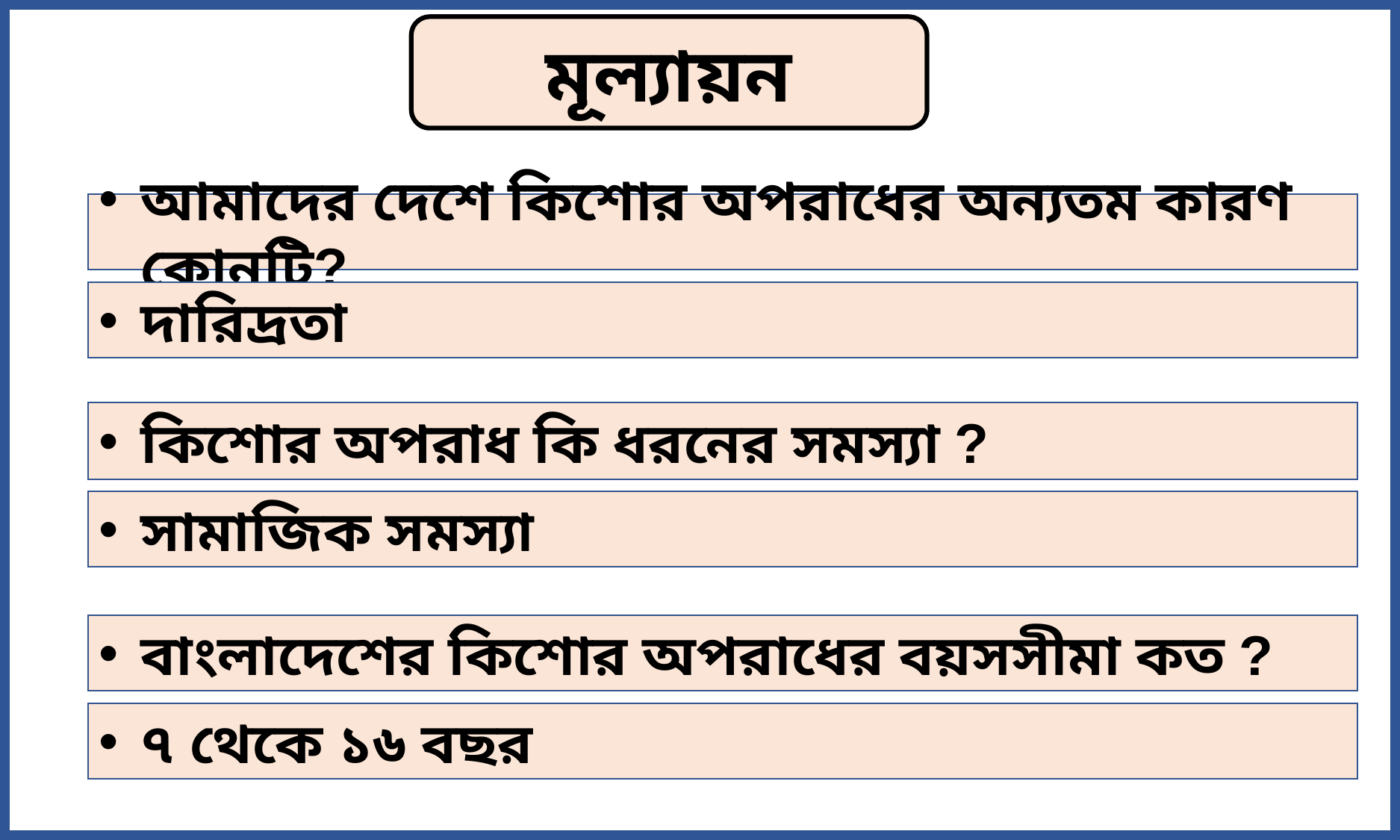

মূল্যায়ন
আমাদের দেশে কিশোর অপরাধের অন্যতম কারণ কোনটি?
দারিদ্রতা
কিশোর অপরাধ কি ধরনের সমস্যা ?
সামাজিক সমস্যা
বাংলাদেশের কিশোর অপরাধের বয়সসীমা কত ?
৭ থেকে ১৬ বছর